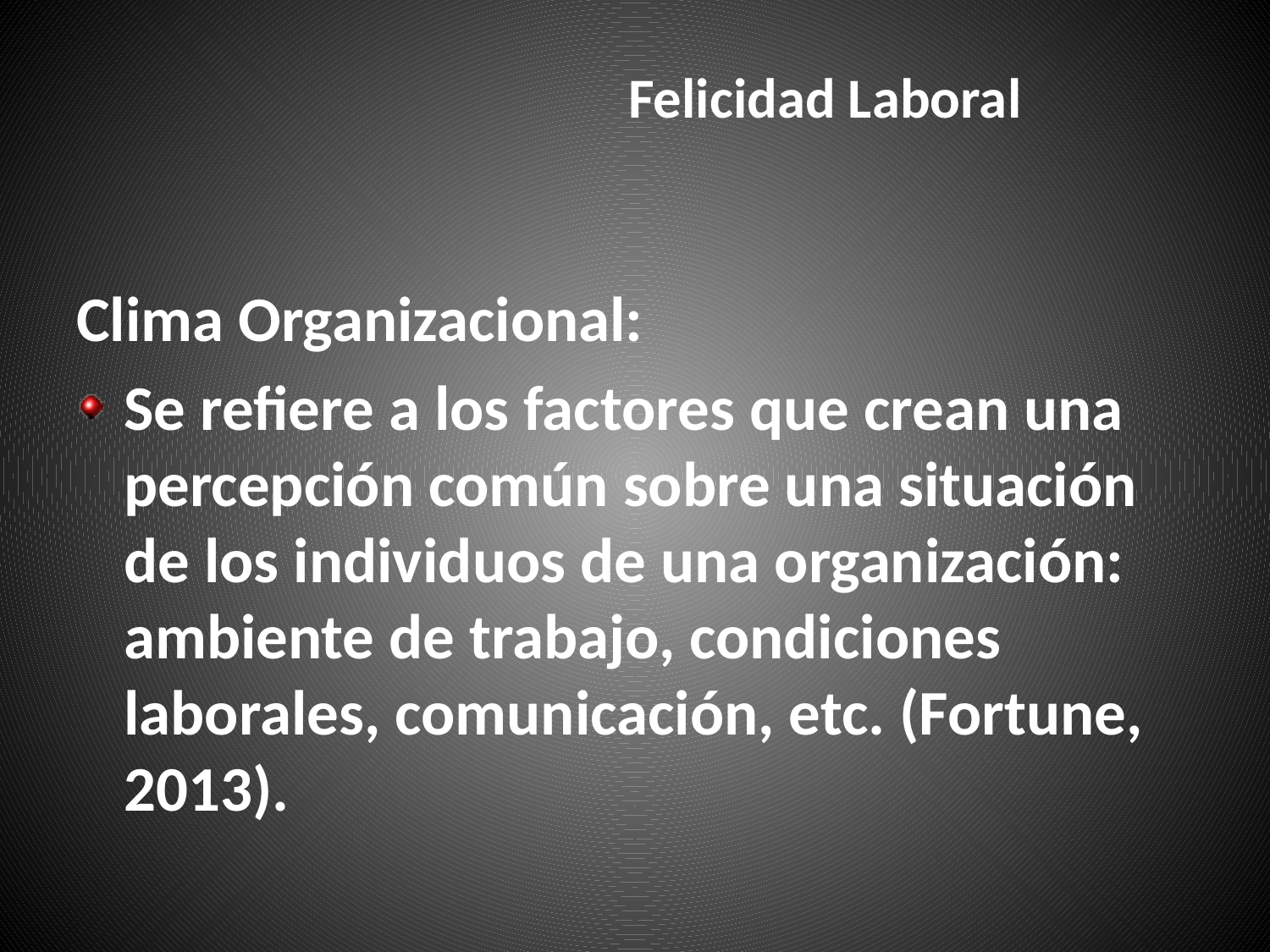

# Felicidad Laboral
Clima Organizacional:
Se refiere a los factores que crean una percepción común sobre una situación de los individuos de una organización: ambiente de trabajo, condiciones laborales, comunicación, etc. (Fortune, 2013).